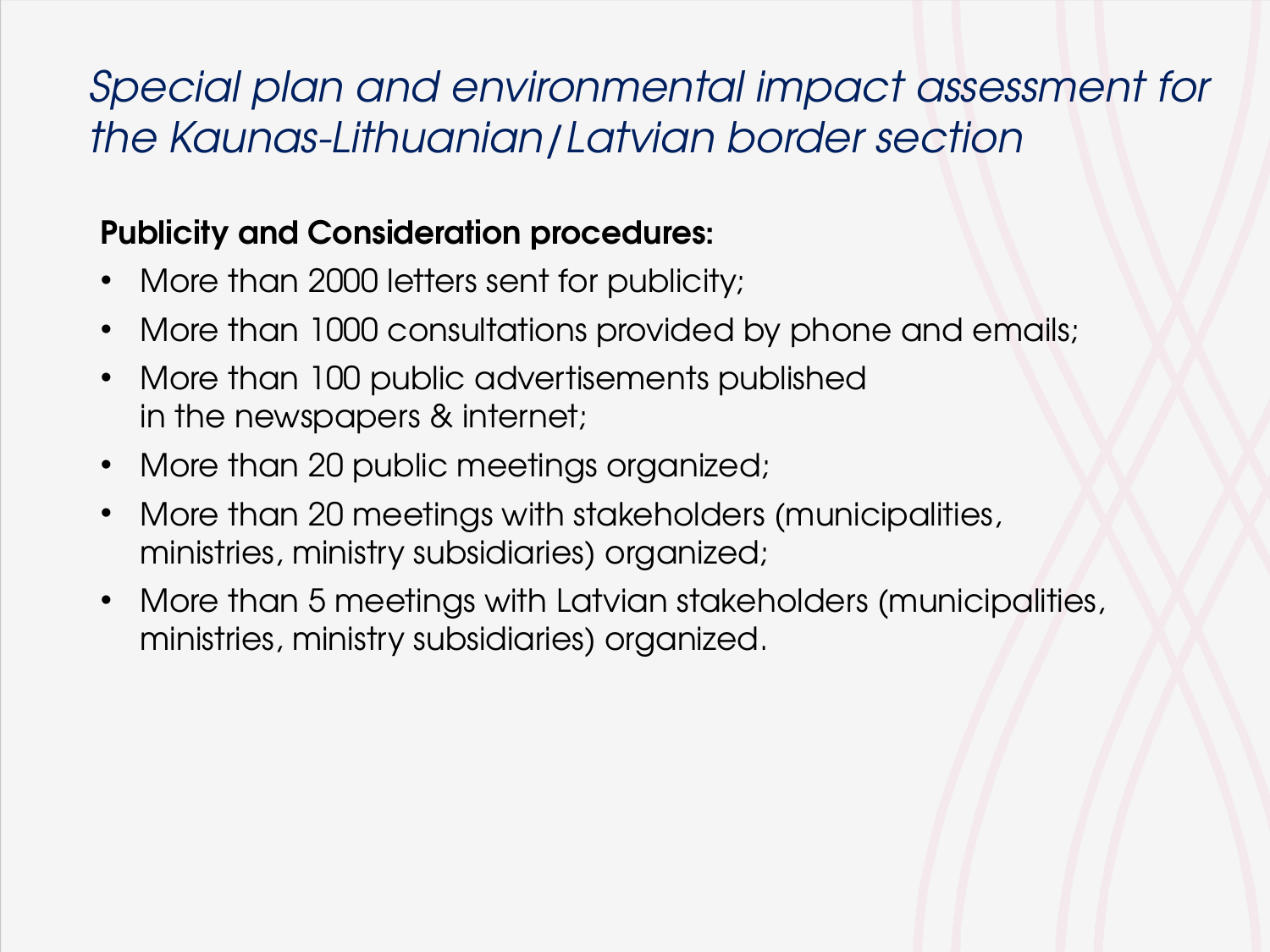

Special plan and environmental impact assessment for the Kaunas-Lithuanian/Latvian border section

Publicity and Consideration procedures:
More than 2000 letters sent for publicity;
More than 1000 consultations provided by phone and emails;
More than 100 public advertisements published
in the newspapers & internet;
More than 20 public meetings organized;
More than 20 meetings with stakeholders (municipalities, ministries, ministry subsidiaries) organized;
More than 5 meetings with Latvian stakeholders (municipalities, ministries, ministry subsidiaries) organized.